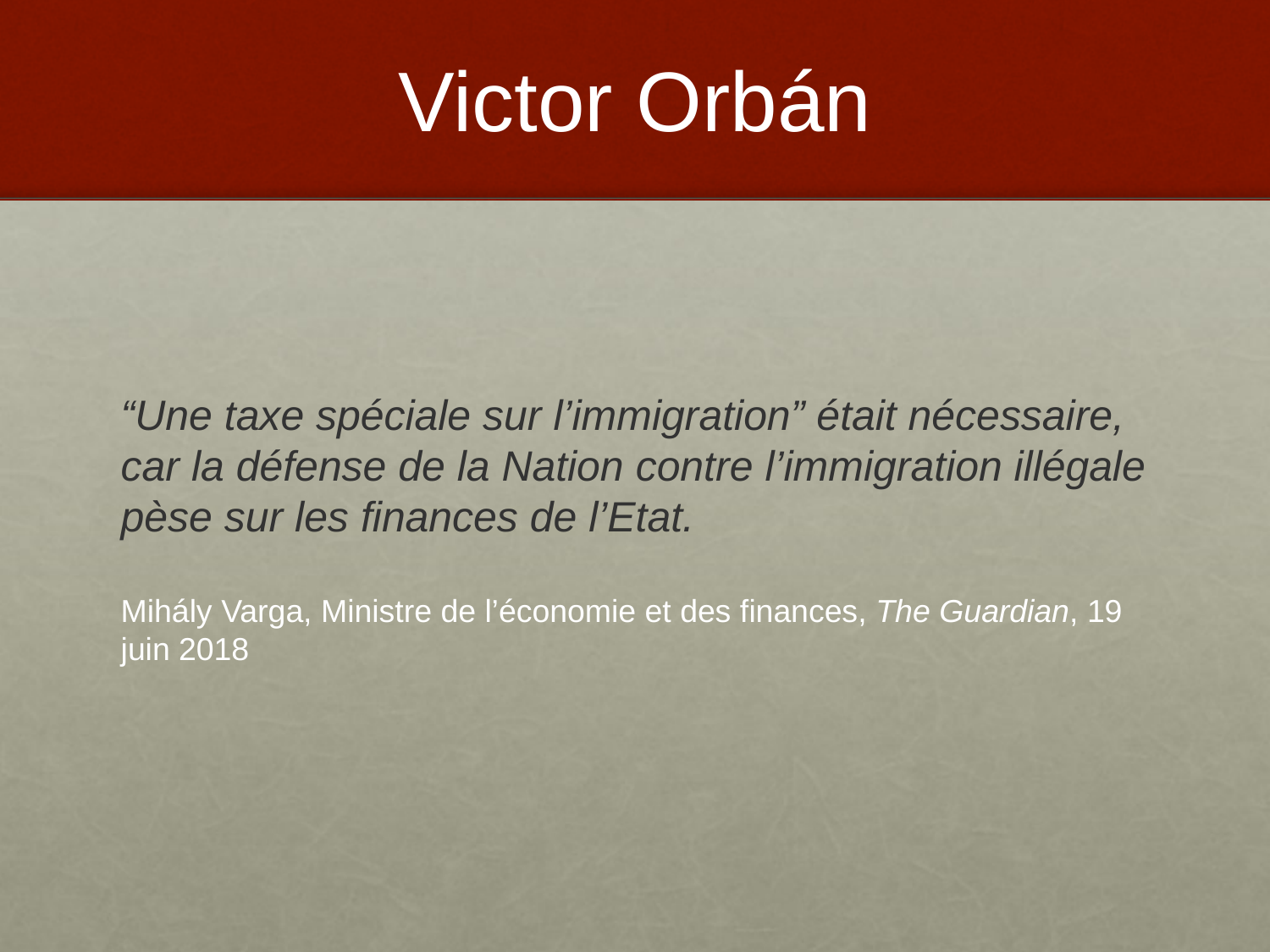

# Victor Orbán

“Une taxe spéciale sur l’immigration” était nécessaire, car la défense de la Nation contre l’immigration illégale pèse sur les finances de l’Etat.

Mihály Varga, Ministre de l’économie et des finances, The Guardian, 19 juin 2018

15